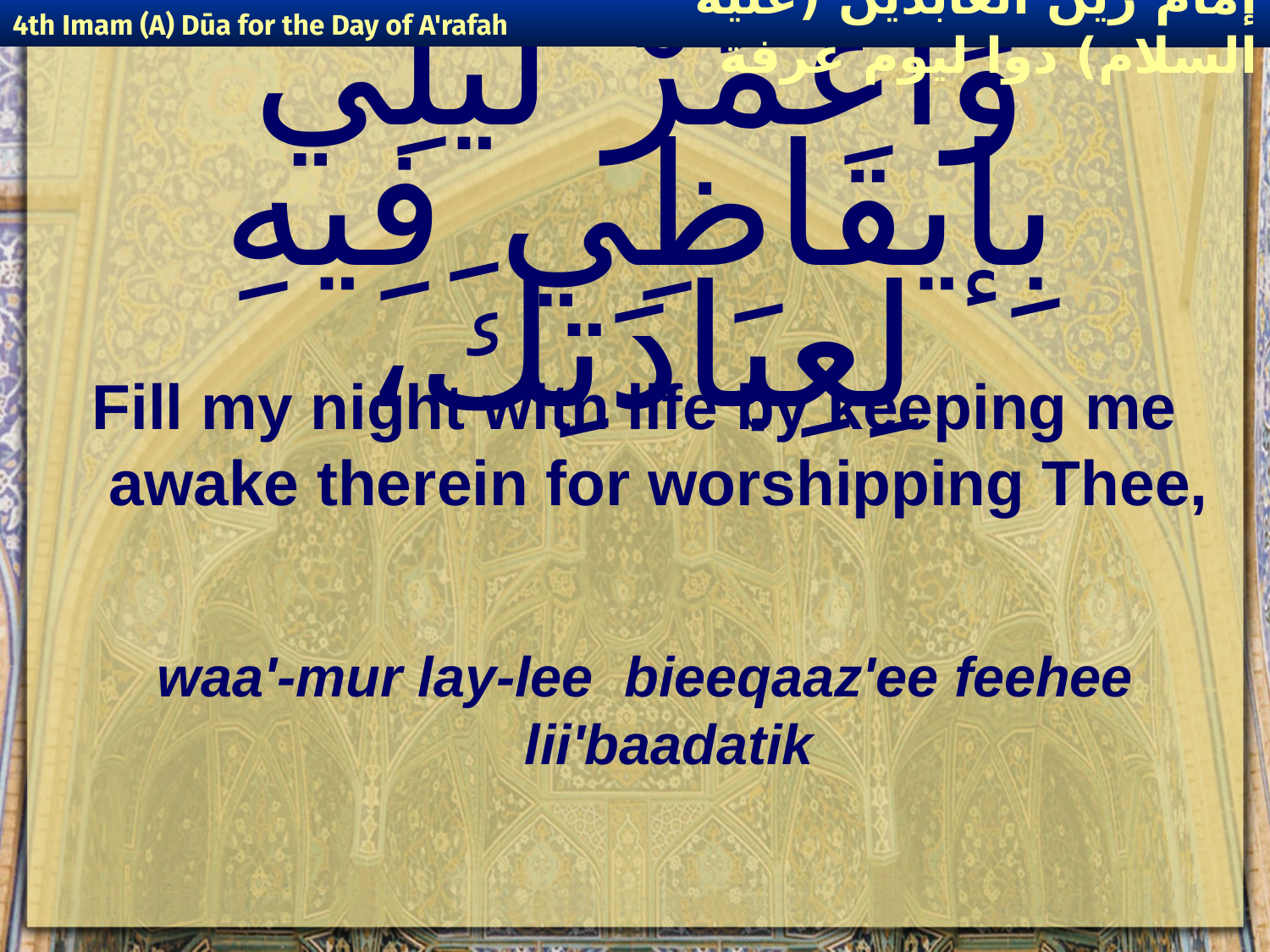

4th Imam (A) Dūa for the Day of A'rafah
إمام زين العابدين (عليه السلام) دوا ليوم عرفة
# وَاعْمُرْ لَيْلِي بِإيقَاظِي فِيهِ لِعِبَادَتِكَ،
Fill my night with life by keeping me awake therein for worshipping Thee,
waa'-mur lay-lee  bieeqaaz'ee feehee lii'baadatik